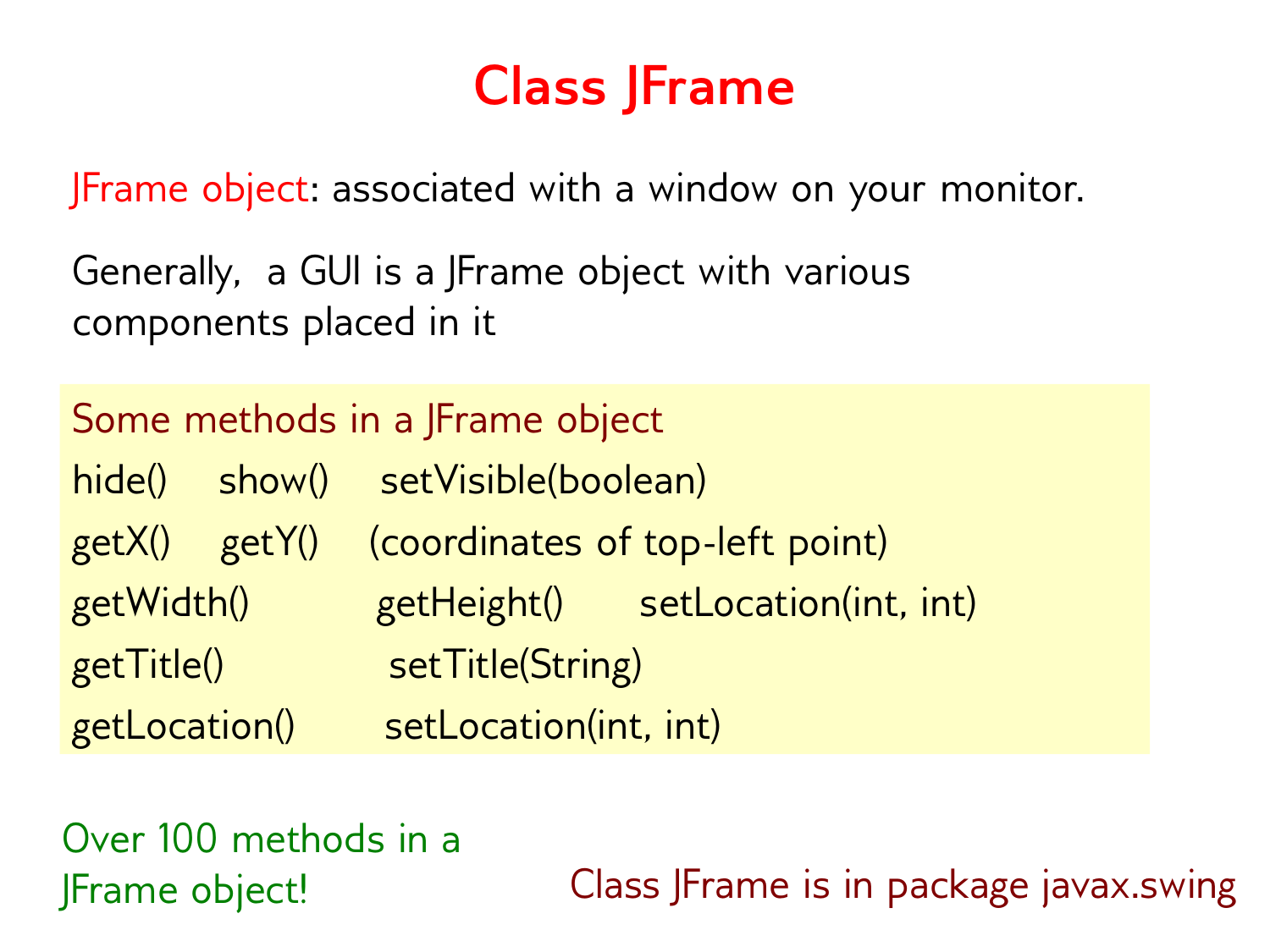

# Class JFrame
JFrame object: associated with a window on your monitor.
Generally,  a GUI is a JFrame object with various components placed in it
Some methods in a JFrame object
hide()    show()    setVisible(boolean)
getX()    getY()    (coordinates of top-left point)
getWidth()          getHeight()      setLocation(int, int)
getTitle()             setTitle(String)
getLocation()       setLocation(int, int)
Over 100 methods in a JFrame object!
Class JFrame is in package javax.swing